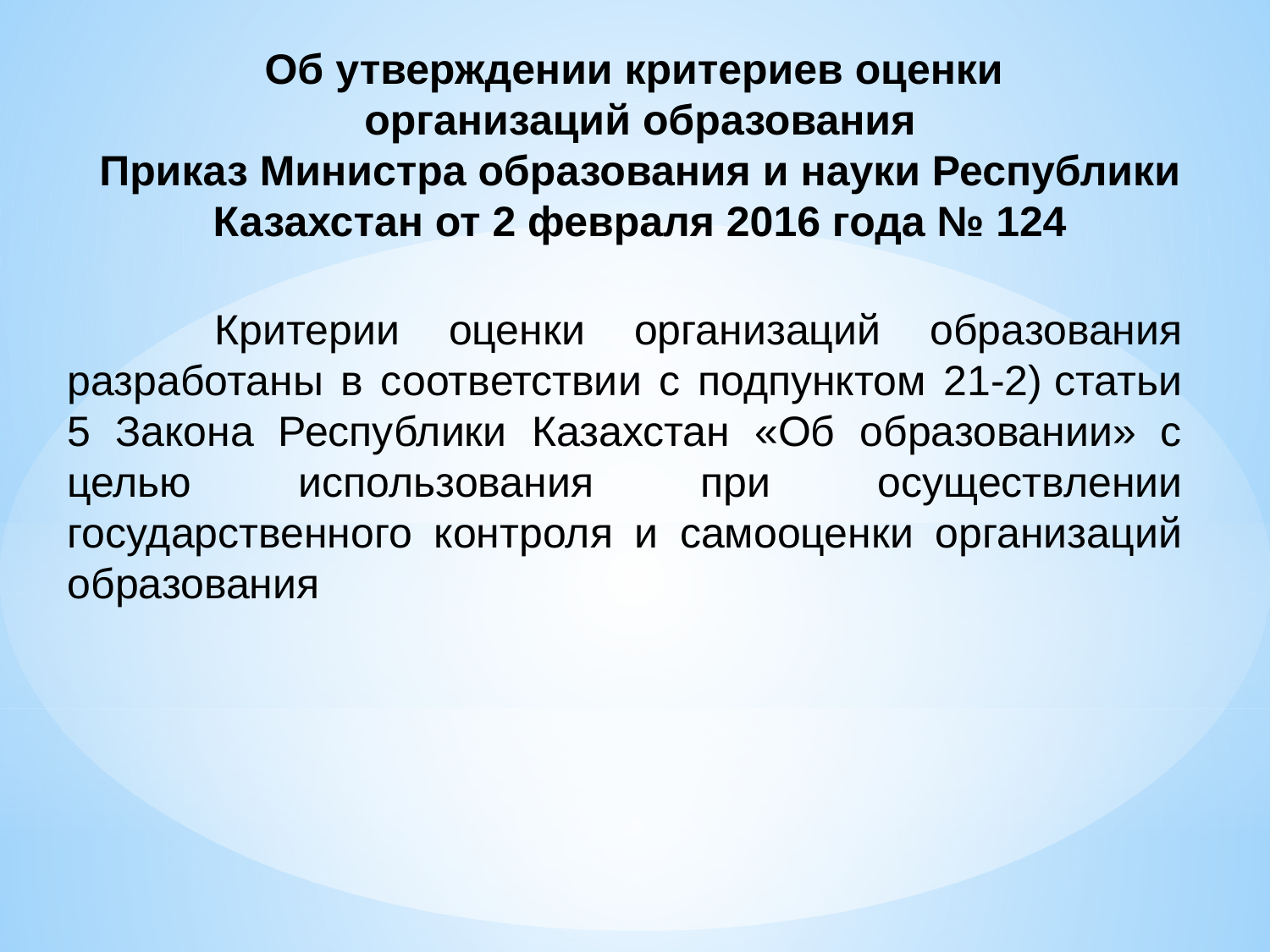

Об утверждении критериев оценки
организаций образования
Приказ Министра образования и науки Республики Казахстан от 2 февраля 2016 года № 124
   Критерии оценки организаций образования разработаны в соответствии с подпунктом 21-2) статьи 5 Закона Республики Казахстан «Об образовании» с целью использования при осуществлении государственного контроля и самооценки организаций образования